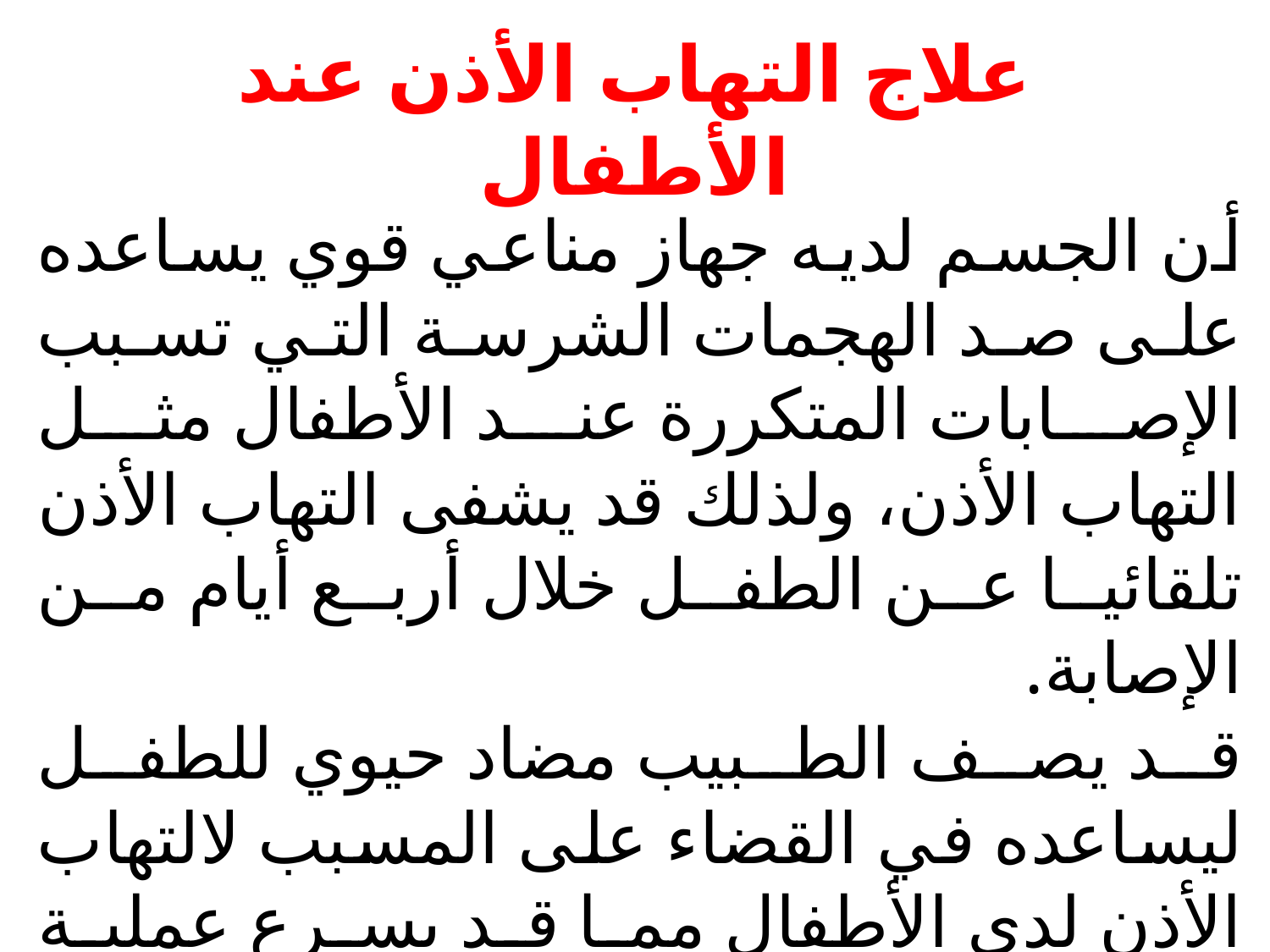

# علاج التهاب الأذن عند الأطفال

أن الجسم لديه جهاز مناعي قوي يساعده على صد الهجمات الشرسة التي تسبب الإصابات المتكررة عند الأطفال مثل التهاب الأذن، ولذلك قد يشفى التهاب الأذن تلقائيا عن الطفل خلال أربع أيام من الإصابة.
قد يصف الطبيب مضاد حيوي للطفل ليساعده في القضاء على المسبب لالتهاب الأذن لدى الأطفال مما قد يسرع عملية الشفاء لدى الأطفال ويقلل من الأعراض الجانبية.
استخدام مسكنات الألم وخافضات الحرارة وعادة ما يكون الباراستمول هو الحل الأفضل كمسكن وخافض للحرارة.